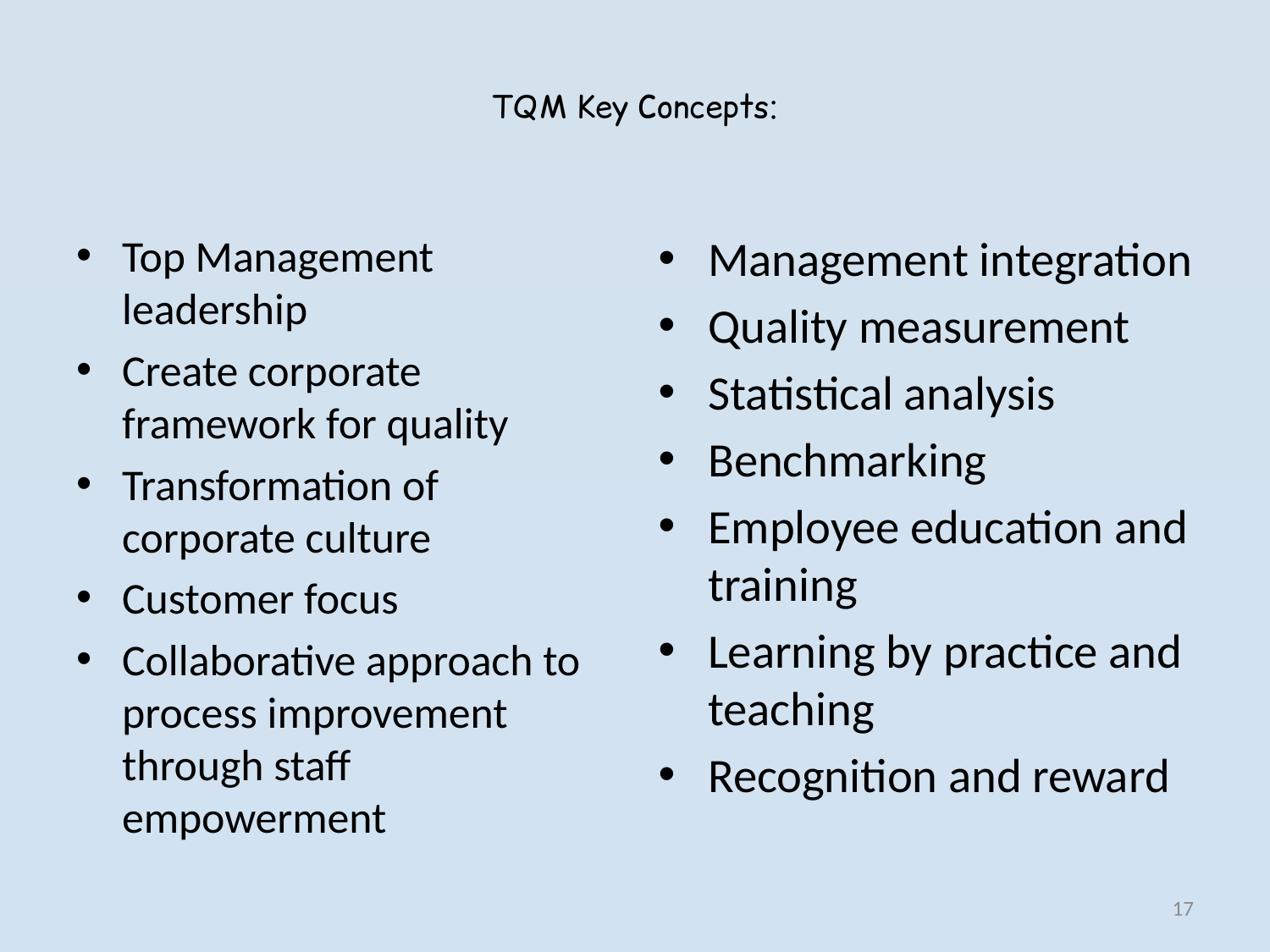

# TQM Key Concepts:
Top Management leadership
Create corporate framework for quality
Transformation of corporate culture
Customer focus
Collaborative approach to process improvement through staff empowerment
Management integration
Quality measurement
Statistical analysis
Benchmarking
Employee education and training
Learning by practice and teaching
Recognition and reward

17